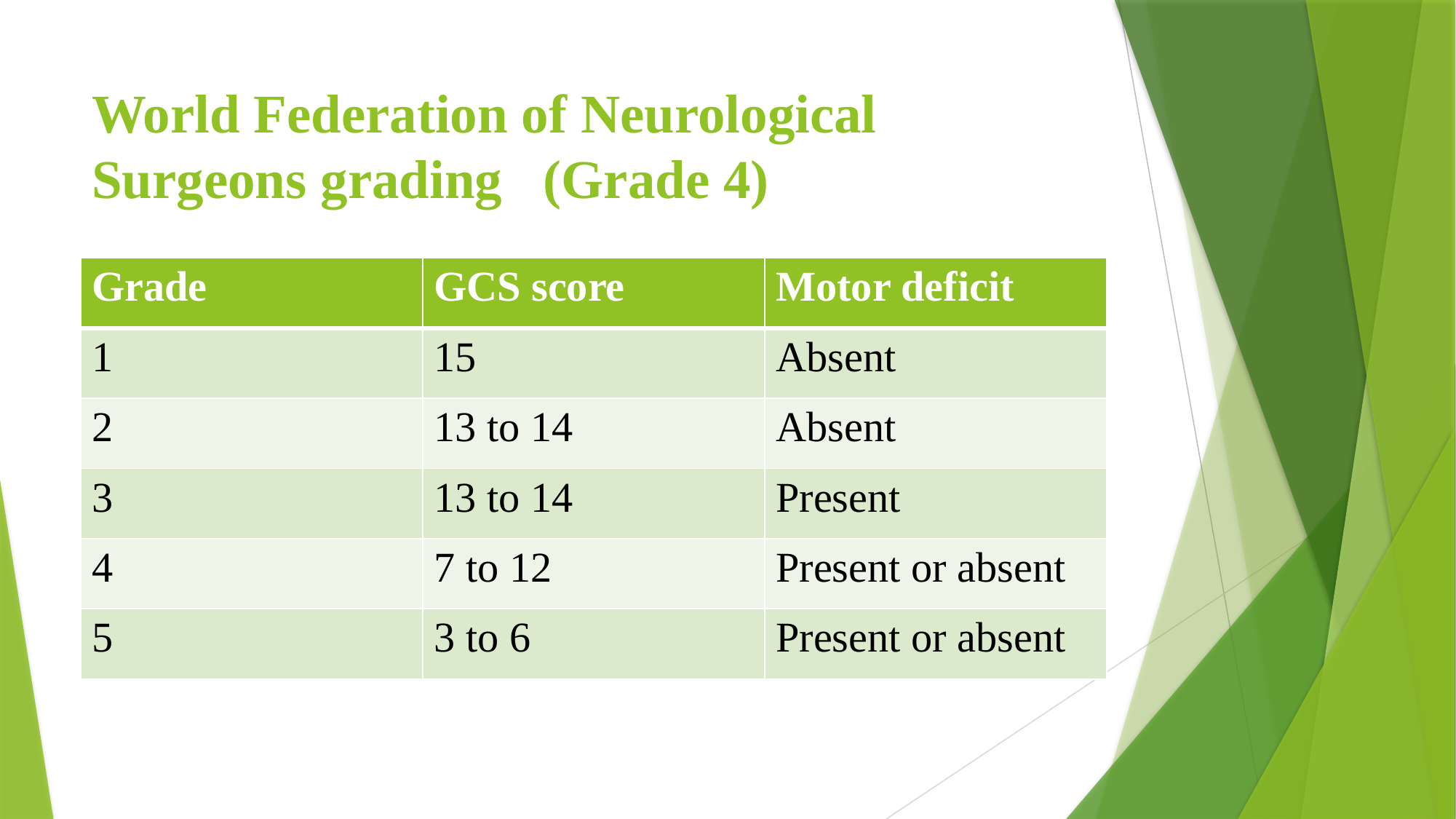

# World Federation of Neurological Surgeons grading   (Grade 4)
| Grade | GCS score | Motor deficit |
| --- | --- | --- |
| 1 | 15 | Absent |
| 2 | 13 to 14 | Absent |
| 3 | 13 to 14 | Present |
| 4 | 7 to 12 | Present or absent |
| 5 | 3 to 6 | Present or absent |